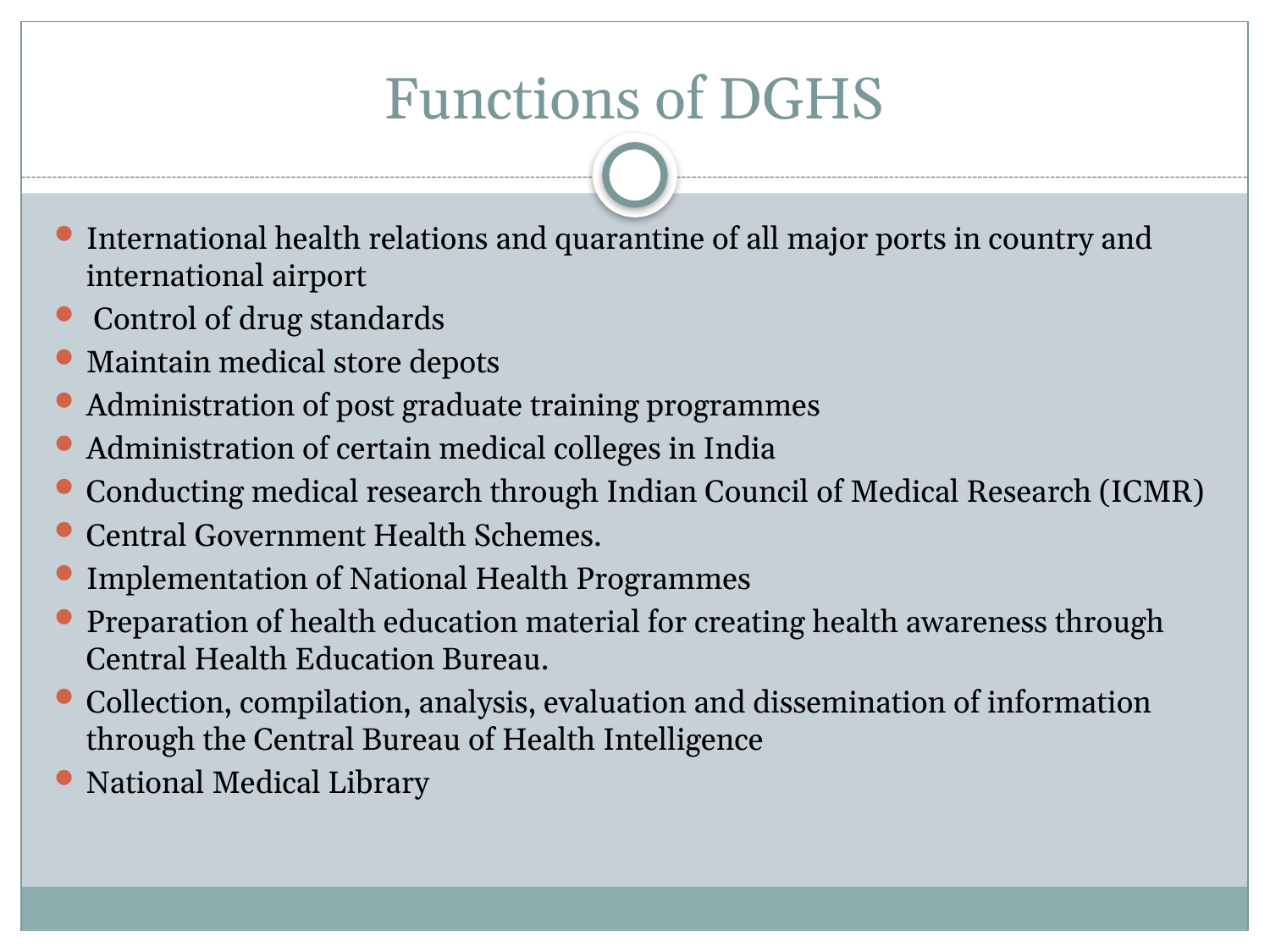

# Functions of DGHS
International health relations and quarantine of all major ports in country and international airport
 Control of drug standards
Maintain medical store depots
Administration of post graduate training programmes
Administration of certain medical colleges in India
Conducting medical research through Indian Council of Medical Research (ICMR)
Central Government Health Schemes.
Implementation of National Health Programmes
Preparation of health education material for creating health awareness through Central Health Education Bureau.
Collection, compilation, analysis, evaluation and dissemination of information through the Central Bureau of Health Intelligence
National Medical Library